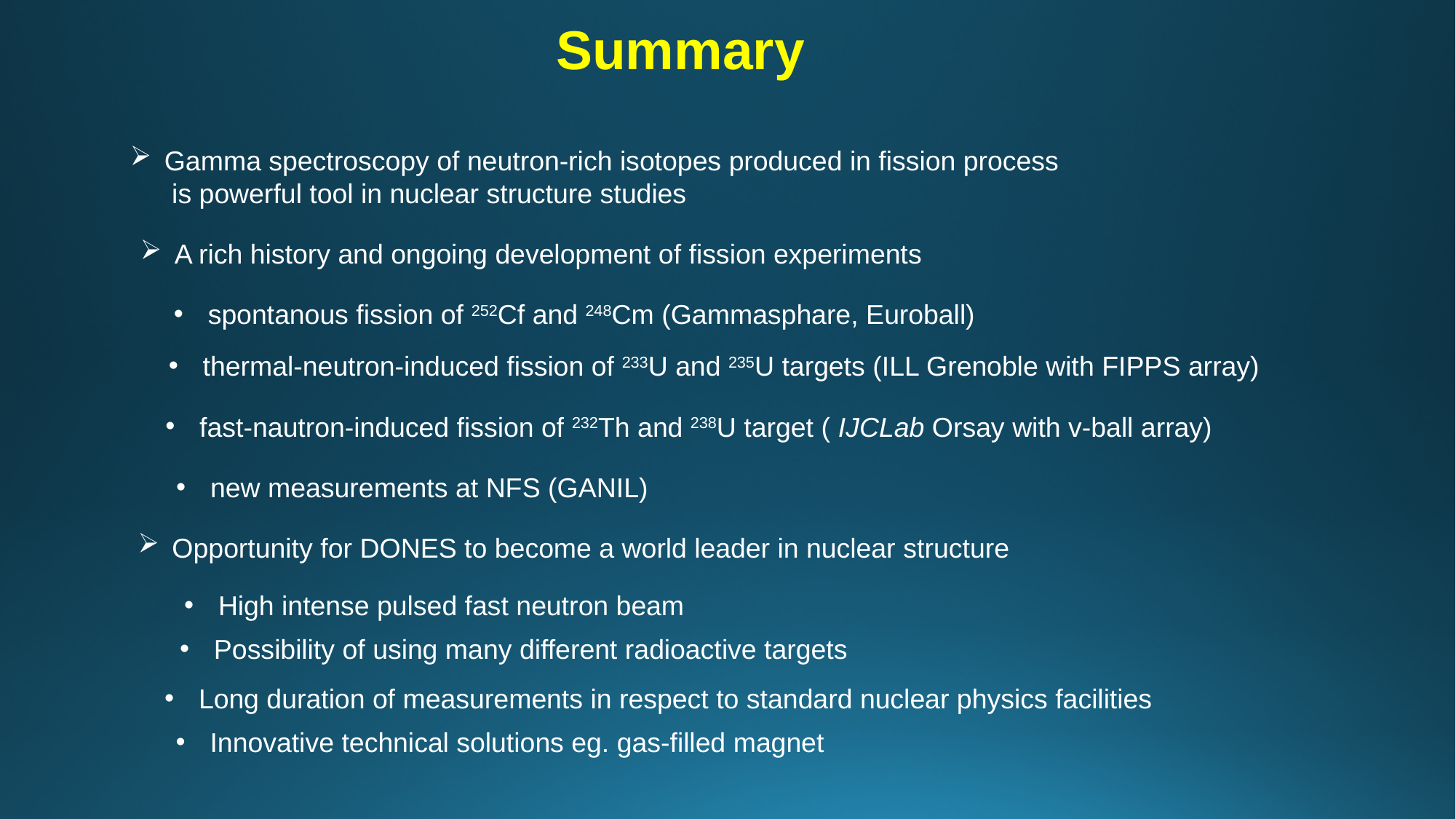

Summary
Gamma spectroscopy of neutron-rich isotopes produced in fission process
 is powerful tool in nuclear structure studies
A rich history and ongoing development of fission experiments
spontanous fission of 252Cf and 248Cm (Gammasphare, Euroball)
thermal-neutron-induced fission of 233U and 235U targets (ILL Grenoble with FIPPS array)
fast-nautron-induced fission of 232Th and 238U target ( IJCLab Orsay with v-ball array)
new measurements at NFS (GANIL)
Opportunity for DONES to become a world leader in nuclear structure
High intense pulsed fast neutron beam
Possibility of using many different radioactive targets
Long duration of measurements in respect to standard nuclear physics facilities
Innovative technical solutions eg. gas-filled magnet